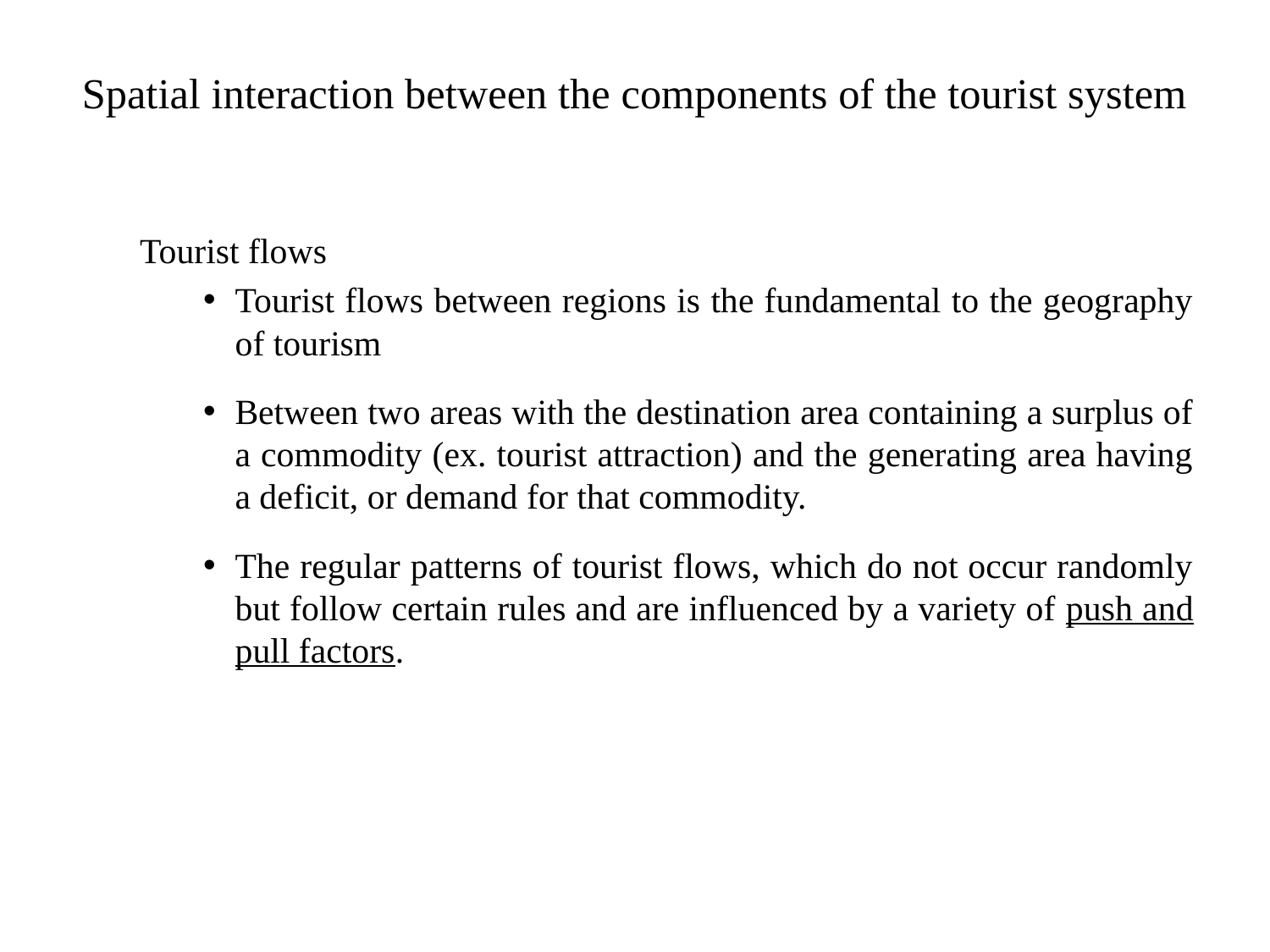

# Spatial interaction between the components of the tourist system
Tourist flows
Tourist flows between regions is the fundamental to the geography of tourism

Between two areas with the destination area containing a surplus of a commodity (ex. tourist attraction) and the generating area having a deficit, or demand for that commodity.

The regular patterns of tourist flows, which do not occur randomly but follow certain rules and are influenced by a variety of push and pull factors.